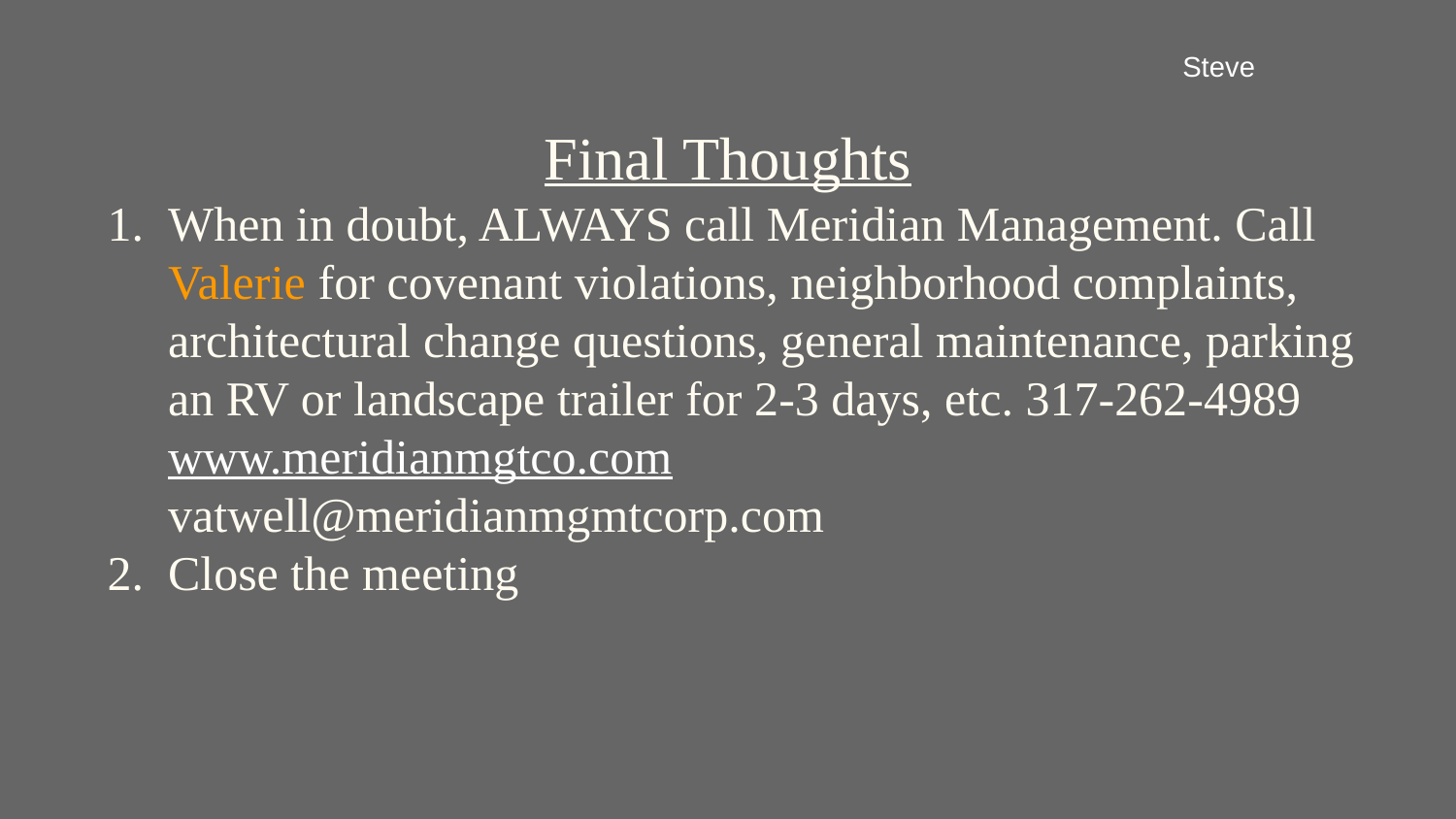

# Final Thoughts
When in doubt, ALWAYS call Meridian Management. Call Valerie for covenant violations, neighborhood complaints, architectural change questions, general maintenance, parking an RV or landscape trailer for 2-3 days, etc. 317-262-4989
www.meridianmgtco.com
vatwell@meridianmgmtcorp.com
Close the meeting

Steve